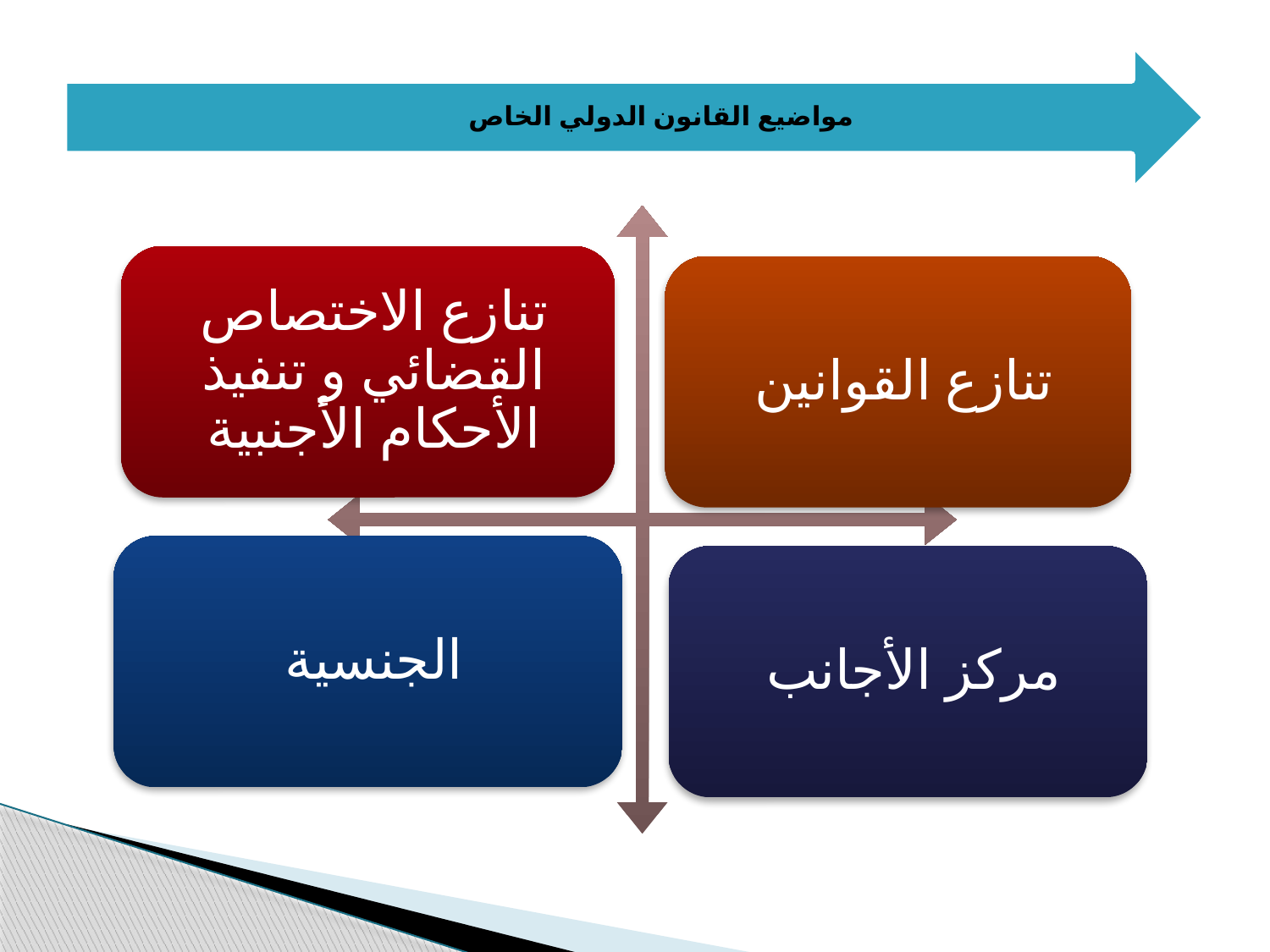

مواضيع القانون الدولي الخاص
تنازع الاختصاص القضائي و تنفيذ الأحكام الأجنبية
تنازع القوانين
الجنسية
مركز الأجانب